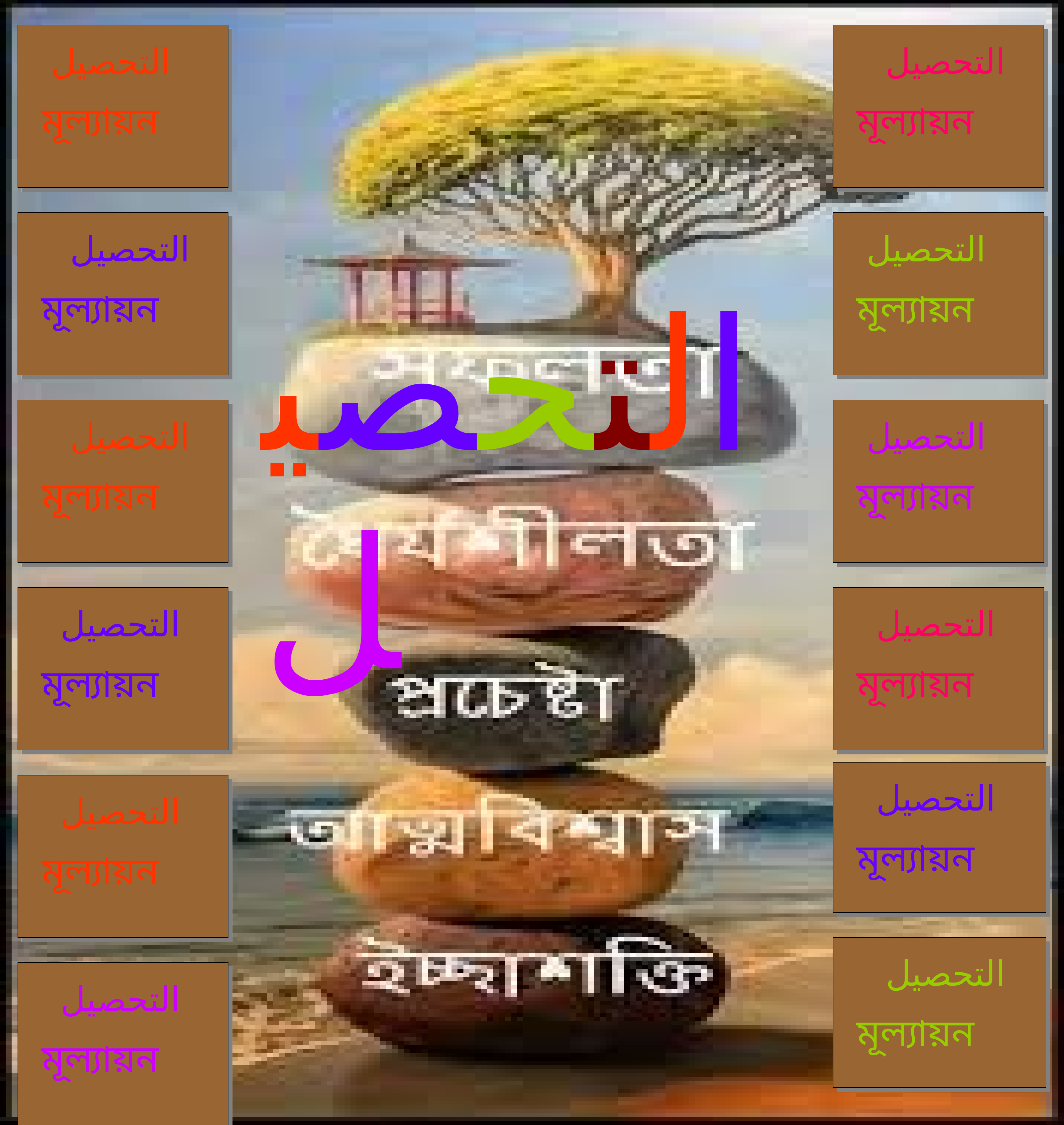

التحصيل
 التحصيل
মূল্যায়ন
   التحصيل
মূল্যায়ন
   التحصيل
মূল্যায়ন
 التحصيل
মূল্যায়ন
   التحصيل
মূল্যায়ন
 التحصيل
মূল্যায়ন
  التحصيل
মূল্যায়ন
  التحصيل
মূল্যায়ন
  التحصيل
মূল্যায়ন
  التحصيل
মূল্যায়ন
   التحصيل
মূল্যায়ন
  التحصيل
মূল্যায়ন